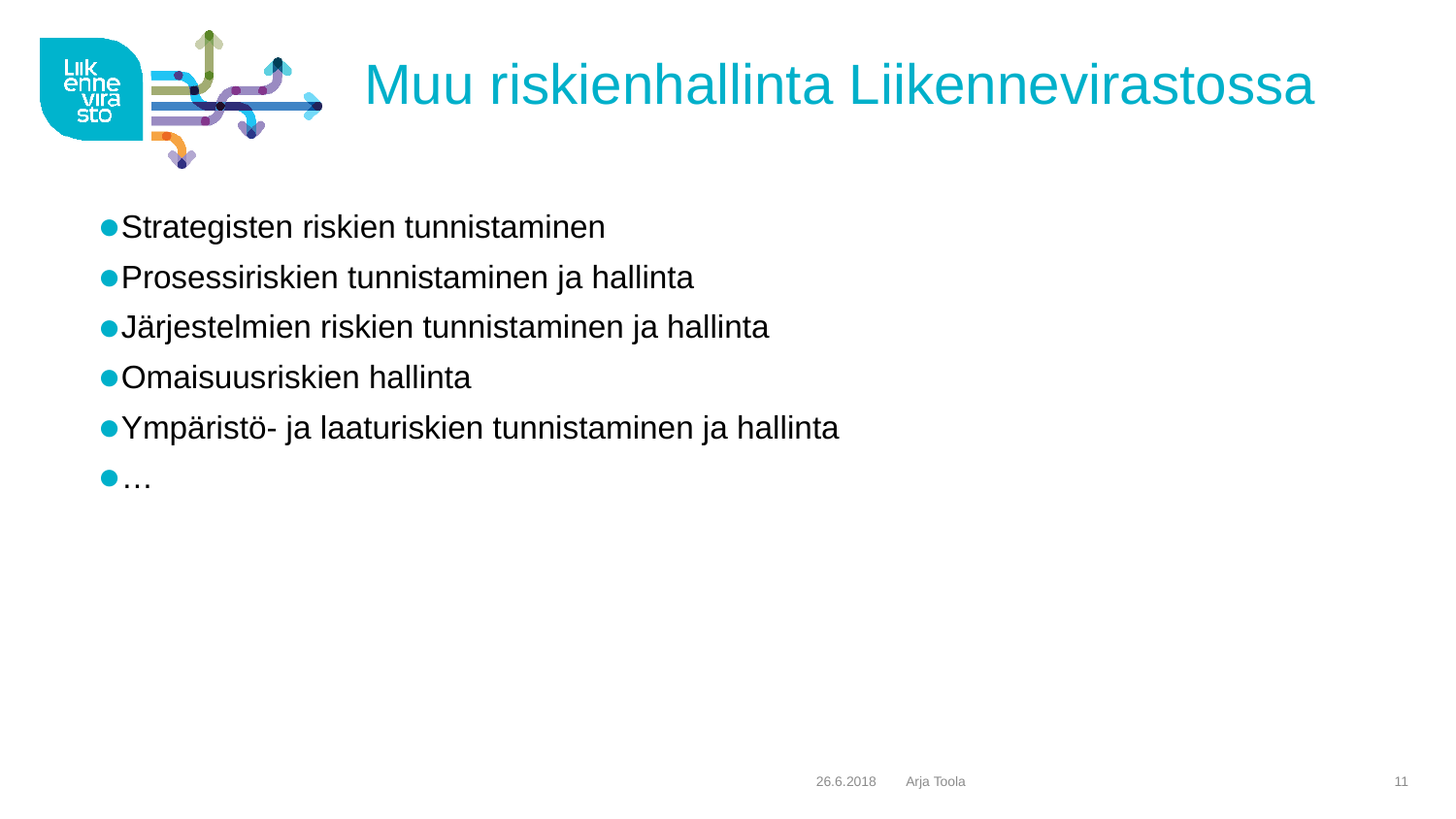

# Muu riskienhallinta Liikennevirastossa
Strategisten riskien tunnistaminen
Prosessiriskien tunnistaminen ja hallinta
Järjestelmien riskien tunnistaminen ja hallinta
Omaisuusriskien hallinta
Ympäristö- ja laaturiskien tunnistaminen ja hallinta
…

26.6.2018
Arja Toola
11